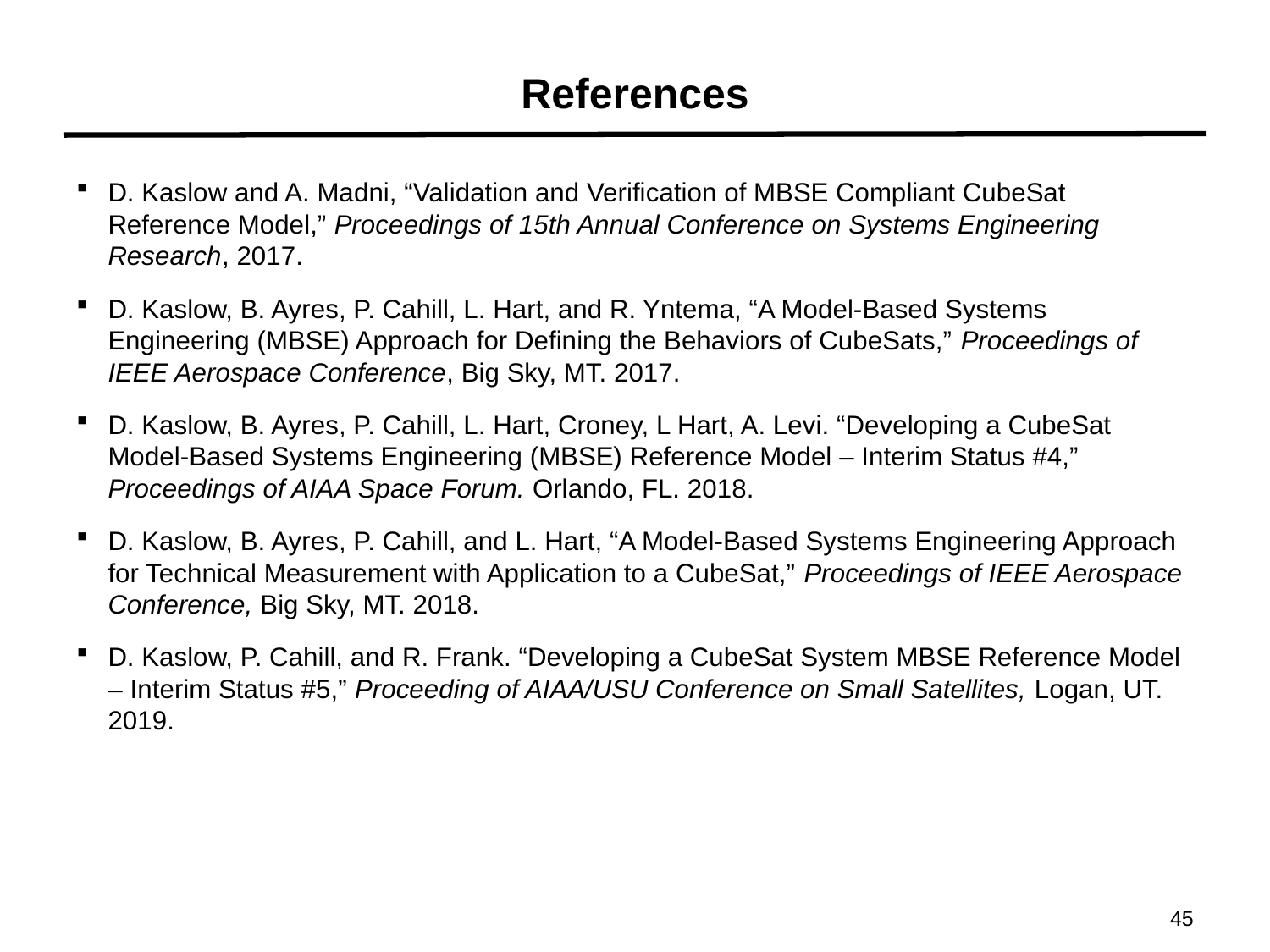

# References
D. Kaslow and A. Madni, “Validation and Verification of MBSE Compliant CubeSat Reference Model,” Proceedings of 15th Annual Conference on Systems Engineering Research, 2017.
D. Kaslow, B. Ayres, P. Cahill, L. Hart, and R. Yntema, “A Model-Based Systems Engineering (MBSE) Approach for Defining the Behaviors of CubeSats,” Proceedings of IEEE Aerospace Conference, Big Sky, MT. 2017.
D. Kaslow, B. Ayres, P. Cahill, L. Hart, Croney, L Hart, A. Levi. “Developing a CubeSat Model-Based Systems Engineering (MBSE) Reference Model – Interim Status #4,” Proceedings of AIAA Space Forum. Orlando, FL. 2018.
D. Kaslow, B. Ayres, P. Cahill, and L. Hart, “A Model-Based Systems Engineering Approach for Technical Measurement with Application to a CubeSat,” Proceedings of IEEE Aerospace Conference, Big Sky, MT. 2018.
D. Kaslow, P. Cahill, and R. Frank. “Developing a CubeSat System MBSE Reference Model – Interim Status #5,” Proceeding of AIAA/USU Conference on Small Satellites, Logan, UT. 2019.
45